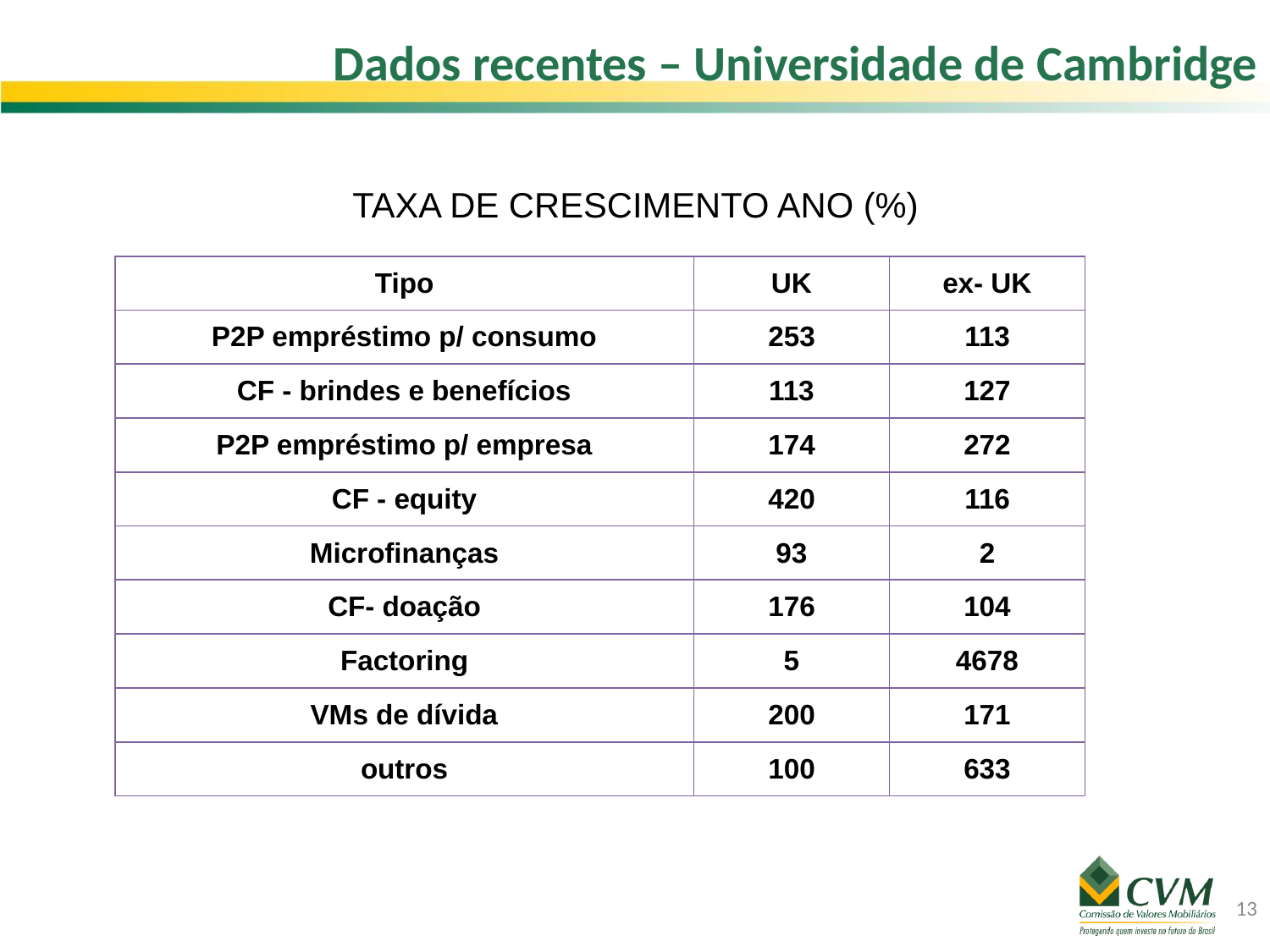

Dados recentes – Universidade de Cambridge
TAXA DE CRESCIMENTO ANO (%)
| Tipo | UK | ex- UK |
| --- | --- | --- |
| P2P empréstimo p/ consumo | 253 | 113 |
| CF - brindes e benefícios | 113 | 127 |
| P2P empréstimo p/ empresa | 174 | 272 |
| CF - equity | 420 | 116 |
| Microfinanças | 93 | 2 |
| CF- doação | 176 | 104 |
| Factoring | 5 | 4678 |
| VMs de dívida | 200 | 171 |
| outros | 100 | 633 |
13